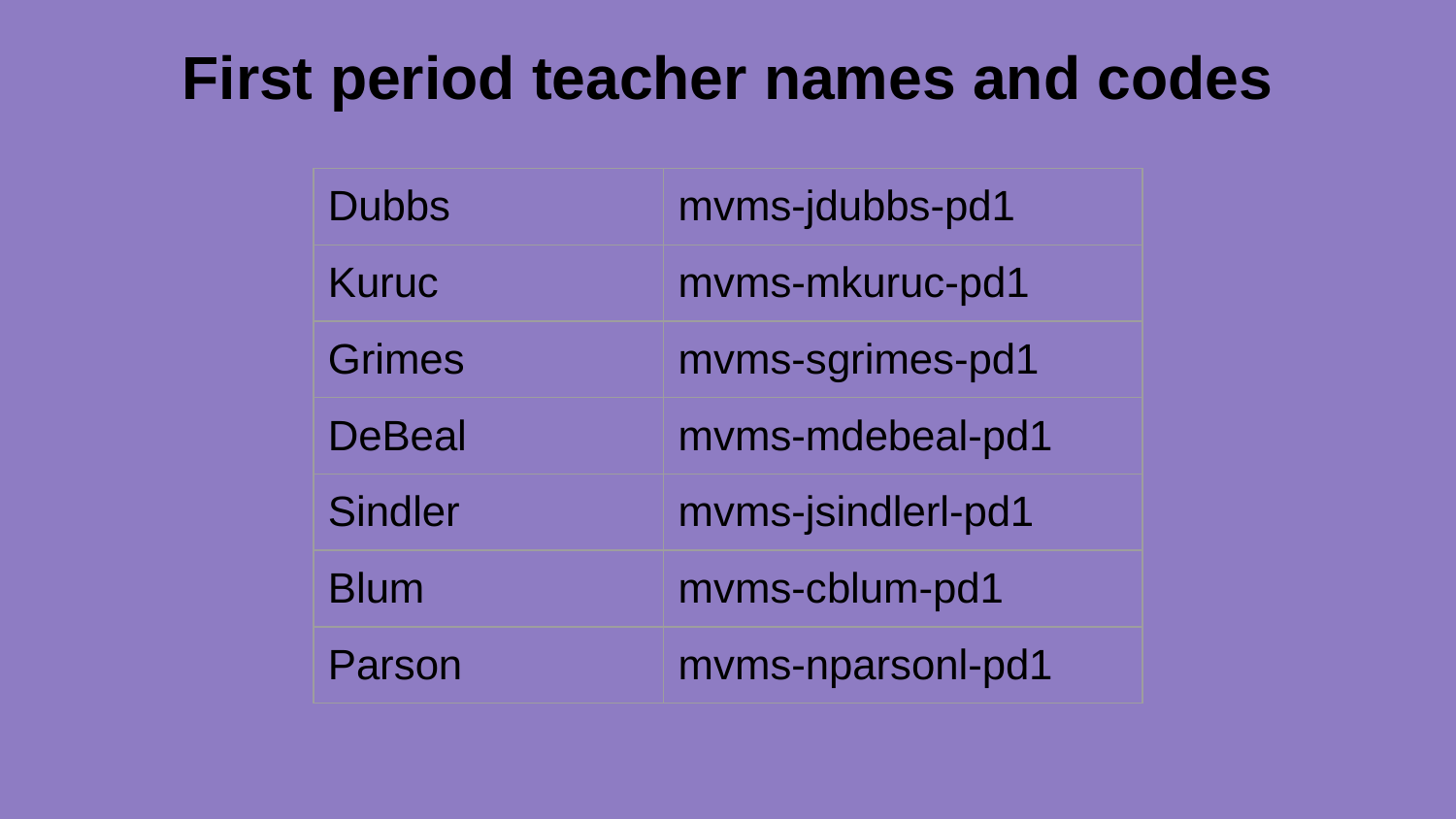

# First period teacher names and codes
| Dubbs | mvms-jdubbs-pd1 |
| --- | --- |
| Kuruc | mvms-mkuruc-pd1 |
| Grimes | mvms-sgrimes-pd1 |
| DeBeal | mvms-mdebeal-pd1 |
| Sindler | mvms-jsindlerl-pd1 |
| Blum | mvms-cblum-pd1 |
| Parson | mvms-nparsonl-pd1 |